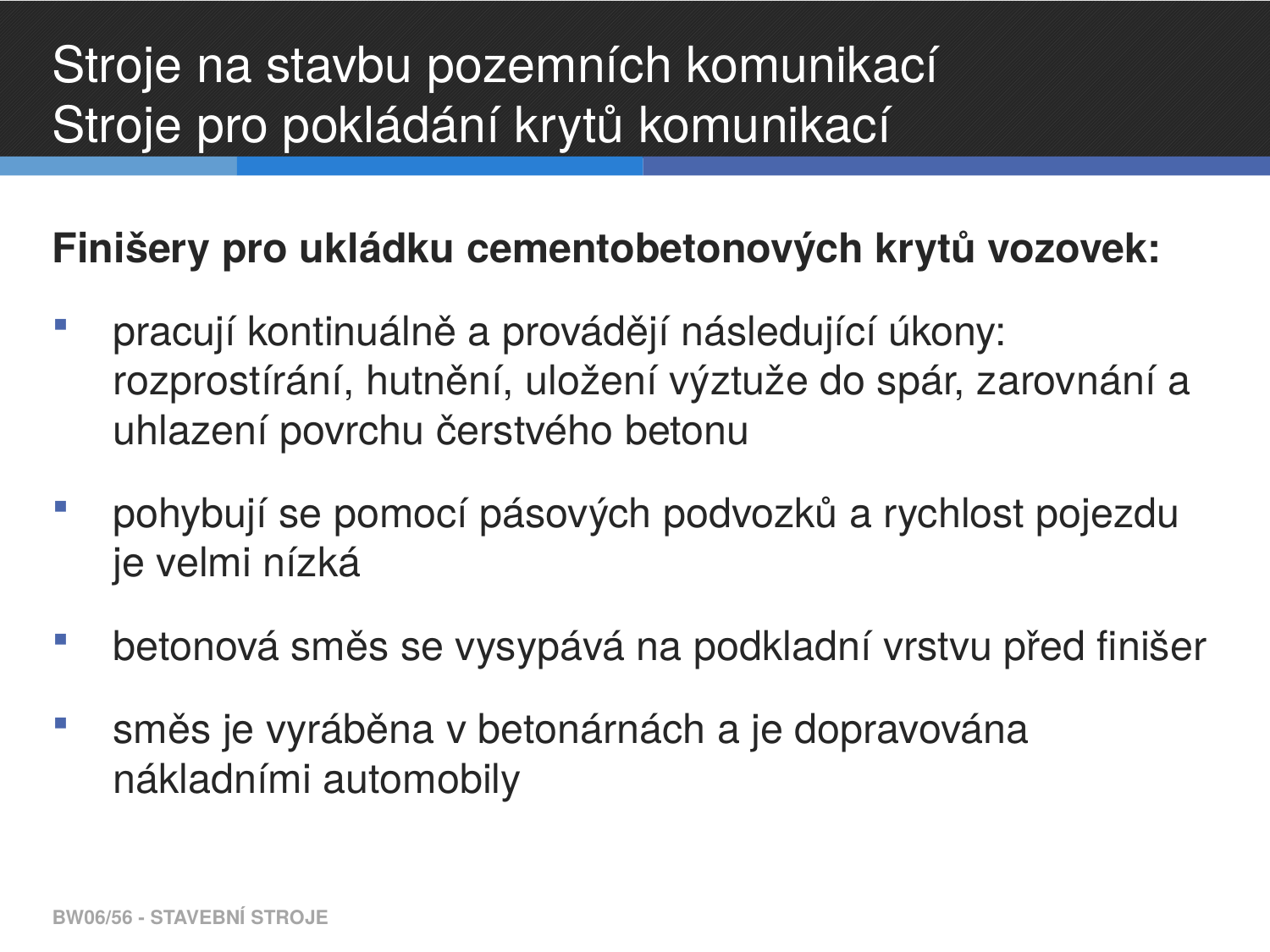

# Stroje na stavbu pozemních komunikací Stroje pro pokládání krytů komunikací
Finišery pro ukládku cementobetonových krytů vozovek:
pracují kontinuálně a provádějí následující úkony: rozprostírání, hutnění, uložení výztuže do spár, zarovnání a uhlazení povrchu čerstvého betonu
pohybují se pomocí pásových podvozků a rychlost pojezdu je velmi nízká
betonová směs se vysypává na podkladní vrstvu před finišer
směs je vyráběna v betonárnách a je dopravována nákladními automobily
BW06/56 - STAVEBNÍ STROJE